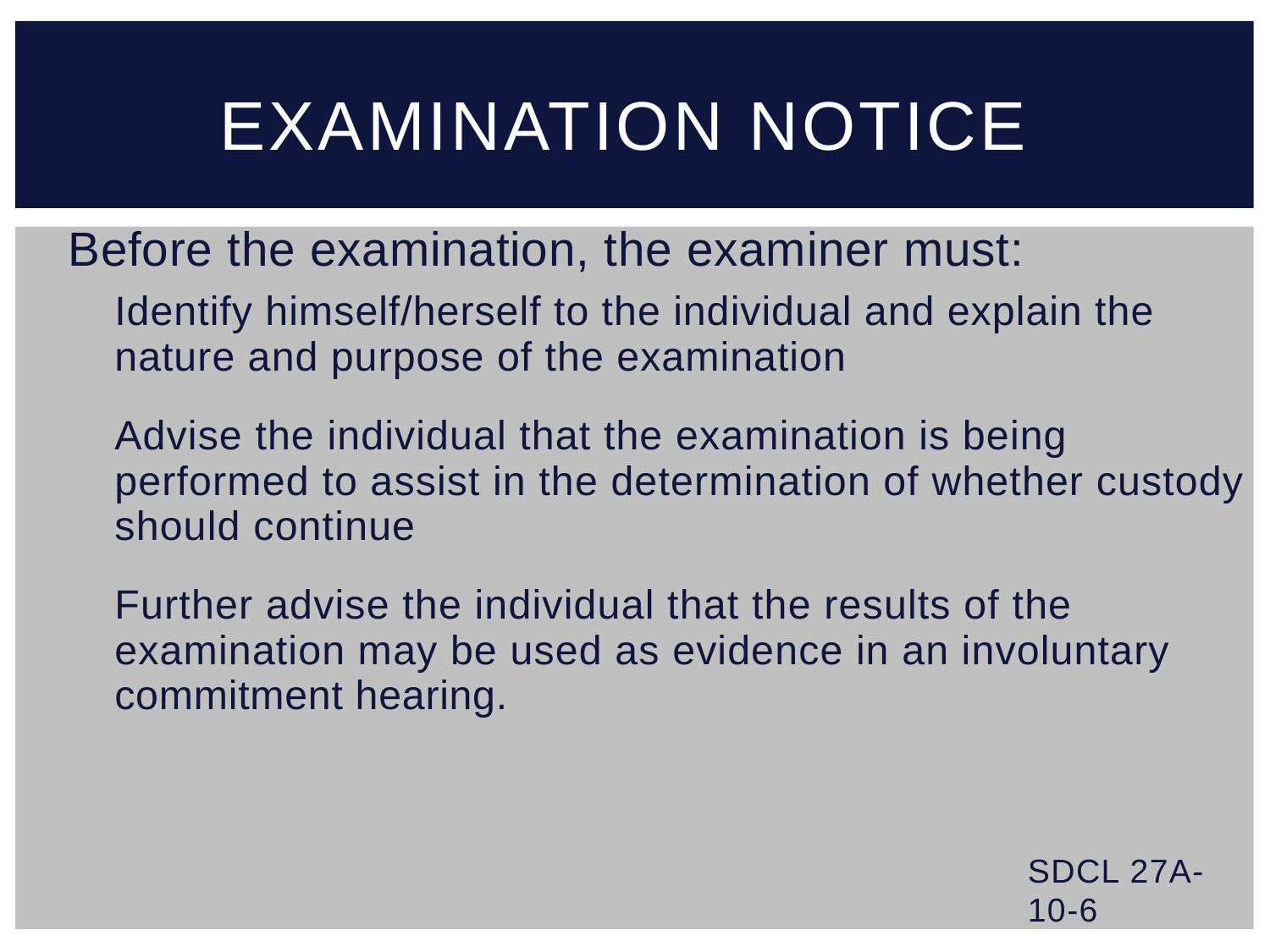

EXAMINATION NOTICE
Before the examination, the examiner must:
Identify himself/herself to the individual and explain the nature and purpose of the examination
Advise the individual that the examination is being performed to assist in the determination of whether custody should continue
Further advise the individual that the results of the examination may be used as evidence in an involuntary commitment hearing.
SDCL 27A-10-6